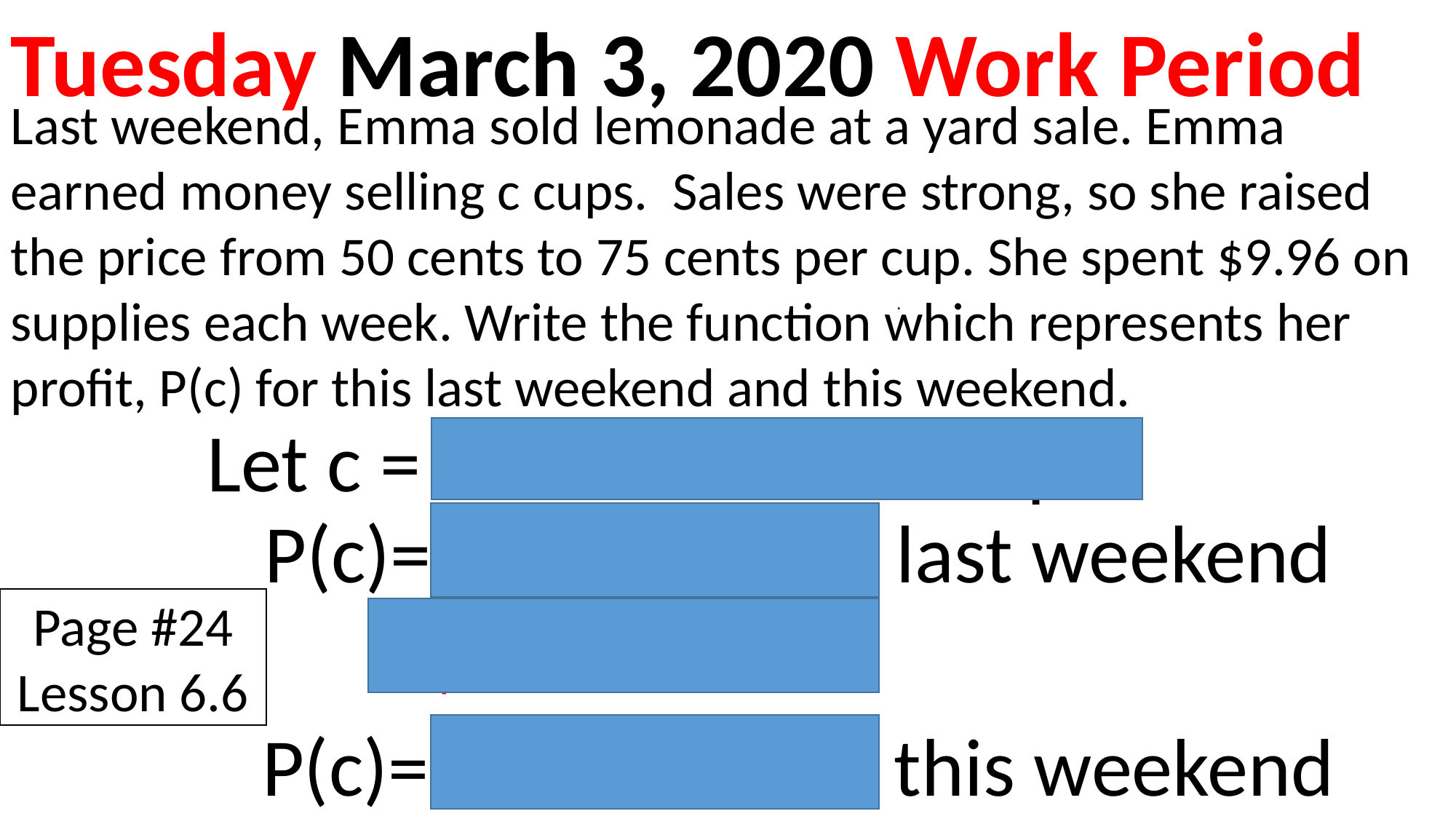

Tuesday March 3, 2020 Work Period
Last weekend, Emma sold lemonade at a yard sale. Emma earned money selling c cups.  Sales were strong, so she raised the price from 50 cents to 75 cents per cup. She spent $9.96 on supplies each week. Write the function which represents her profit, P(c) for this last weekend and this weekend.
.

Let c = The number of cups

P(c)= $0.50c - 9.96 last weekend

Page #24
Lesson 6.6

+$0.25C
P(c)= $0.75c - 9.96 this weekend